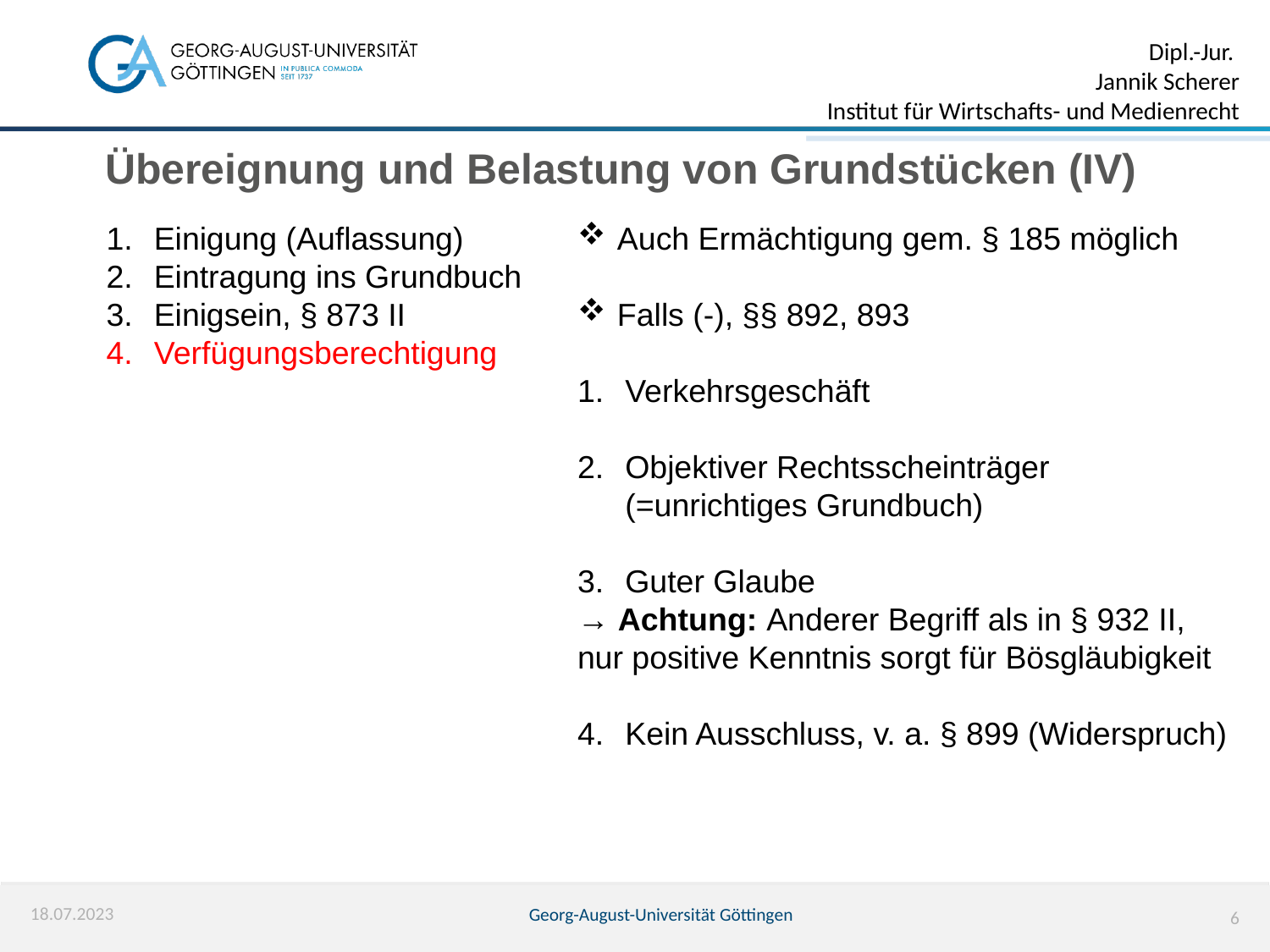

Übereignung und Belastung von Grundstücken (IV)

Einigung (Auflassung)
Eintragung ins Grundbuch
Einigsein, § 873 II
Verfügungsberechtigung
Auch Ermächtigung gem. § 185 möglich

Falls (-), §§ 892, 893

Verkehrsgeschäft

Objektiver Rechtsscheinträger (=unrichtiges Grundbuch)

Guter Glaube
→ Achtung: Anderer Begriff als in § 932 II, nur positive Kenntnis sorgt für Bösgläubigkeit

Kein Ausschluss, v. a. § 899 (Widerspruch)

18.07.2023
Georg-August-Universität Göttingen
6